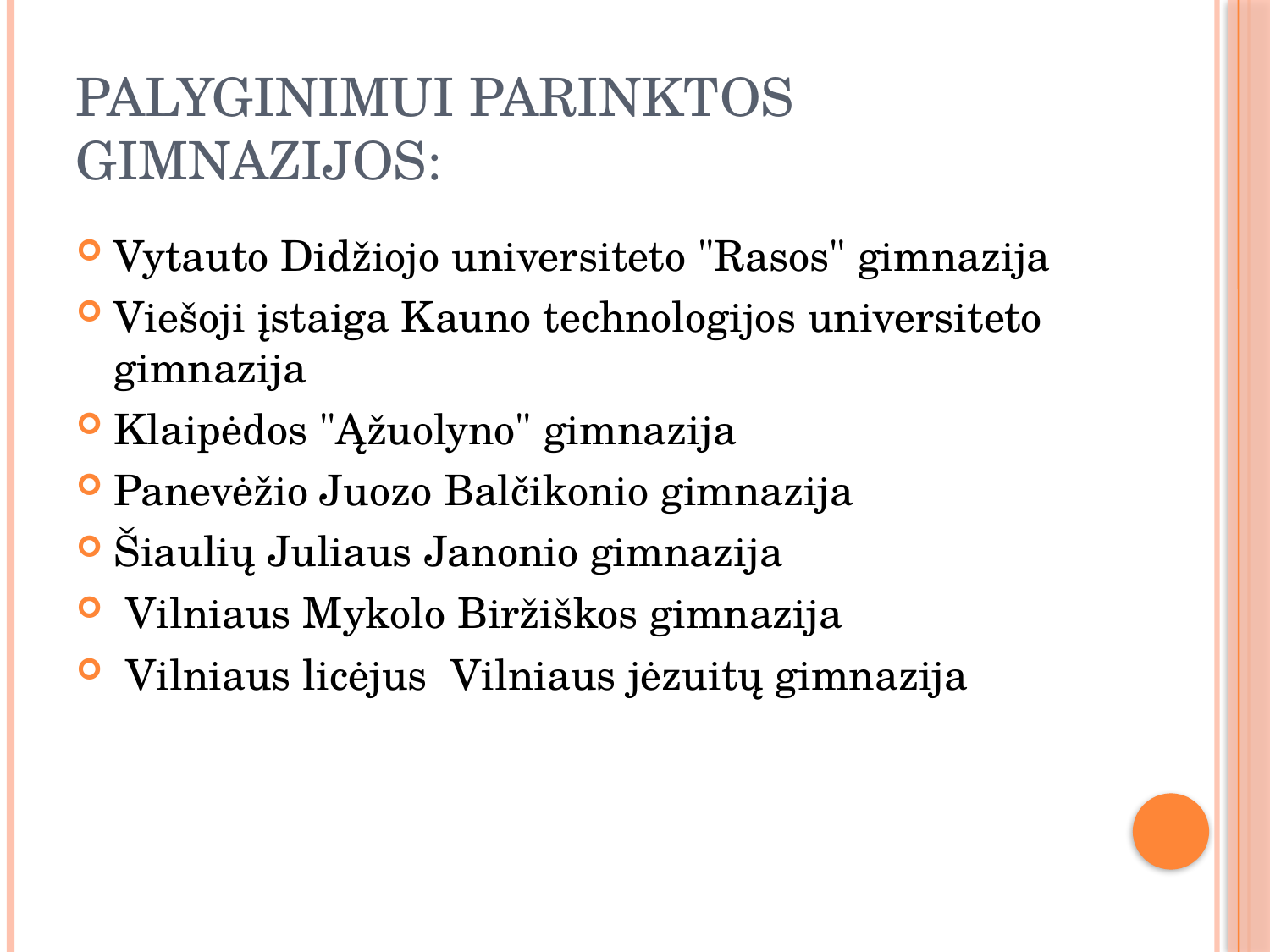

# Palyginimui parinktos gimnazijos:
Vytauto Didžiojo universiteto "Rasos" gimnazija
Viešoji įstaiga Kauno technologijos universiteto gimnazija
Klaipėdos "Ąžuolyno" gimnazija
Panevėžio Juozo Balčikonio gimnazija
Šiaulių Juliaus Janonio gimnazija
 Vilniaus Mykolo Biržiškos gimnazija
 Vilniaus licėjus  Vilniaus jėzuitų gimnazija